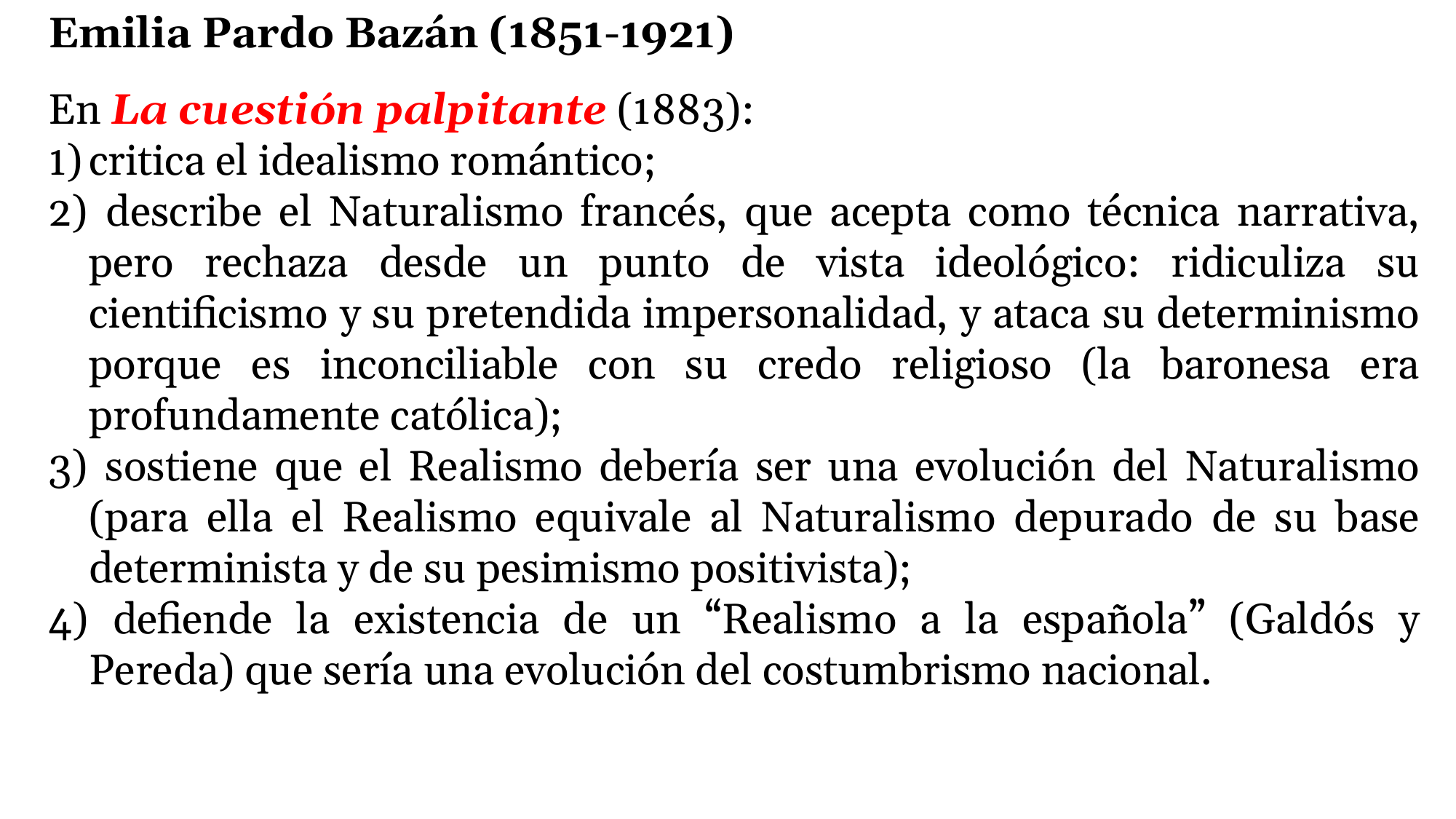

Emilia Pardo Bazán (1851-1921)
En La cuestión palpitante (1883):
critica el idealismo romántico;
 describe el Naturalismo francés, que acepta como técnica narrativa, pero rechaza desde un punto de vista ideológico: ridiculiza su cientificismo y su pretendida impersonalidad, y ataca su determinismo porque es inconciliable con su credo religioso (la baronesa era profundamente católica);
 sostiene que el Realismo debería ser una evolución del Naturalismo (para ella el Realismo equivale al Naturalismo depurado de su base determinista y de su pesimismo positivista);
 defiende la existencia de un “Realismo a la española” (Galdós y Pereda) que sería una evolución del costumbrismo nacional.